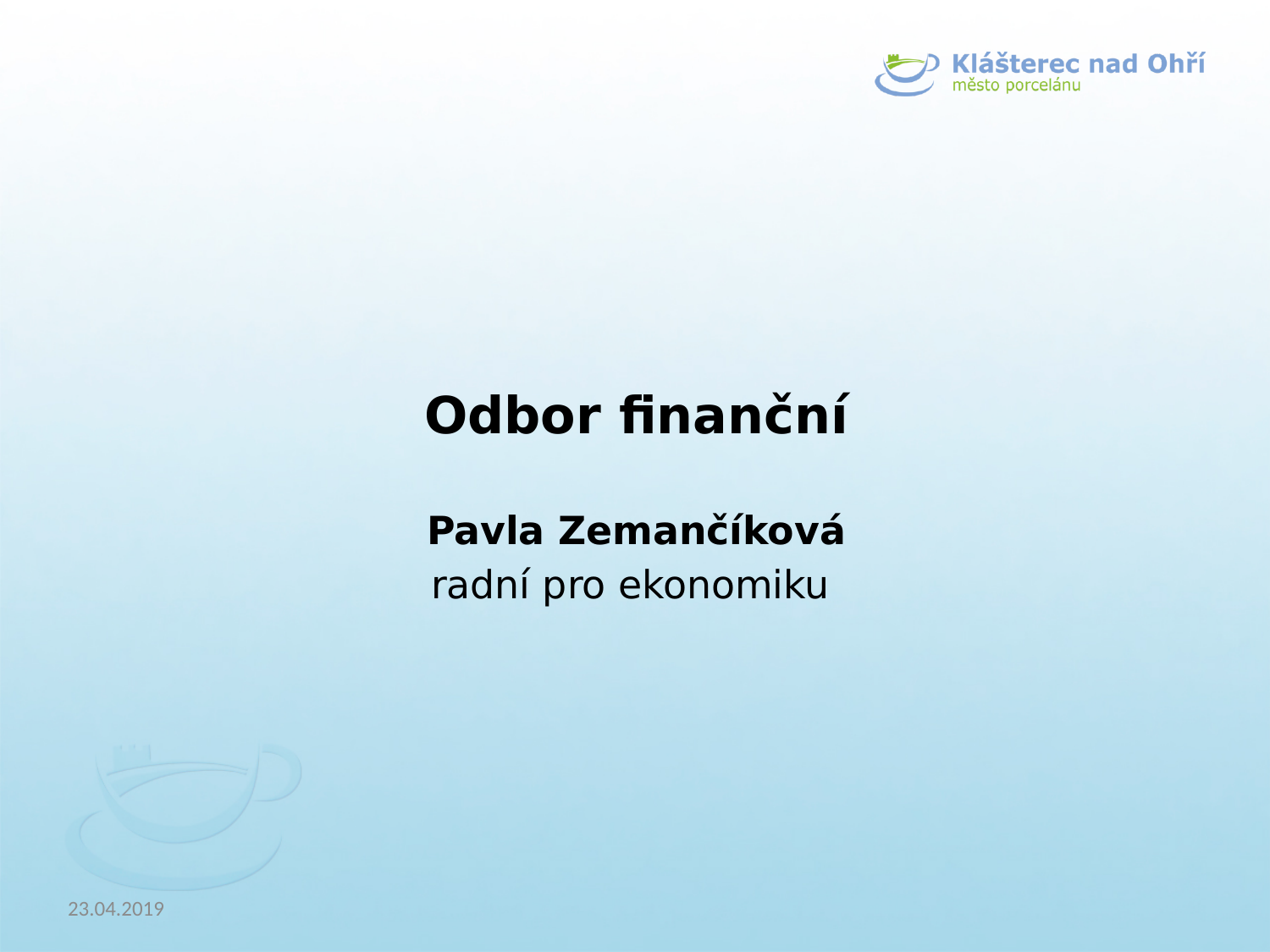

Odbor finanční

Pavla Zemančíková
radní pro ekonomiku
23.04.2019